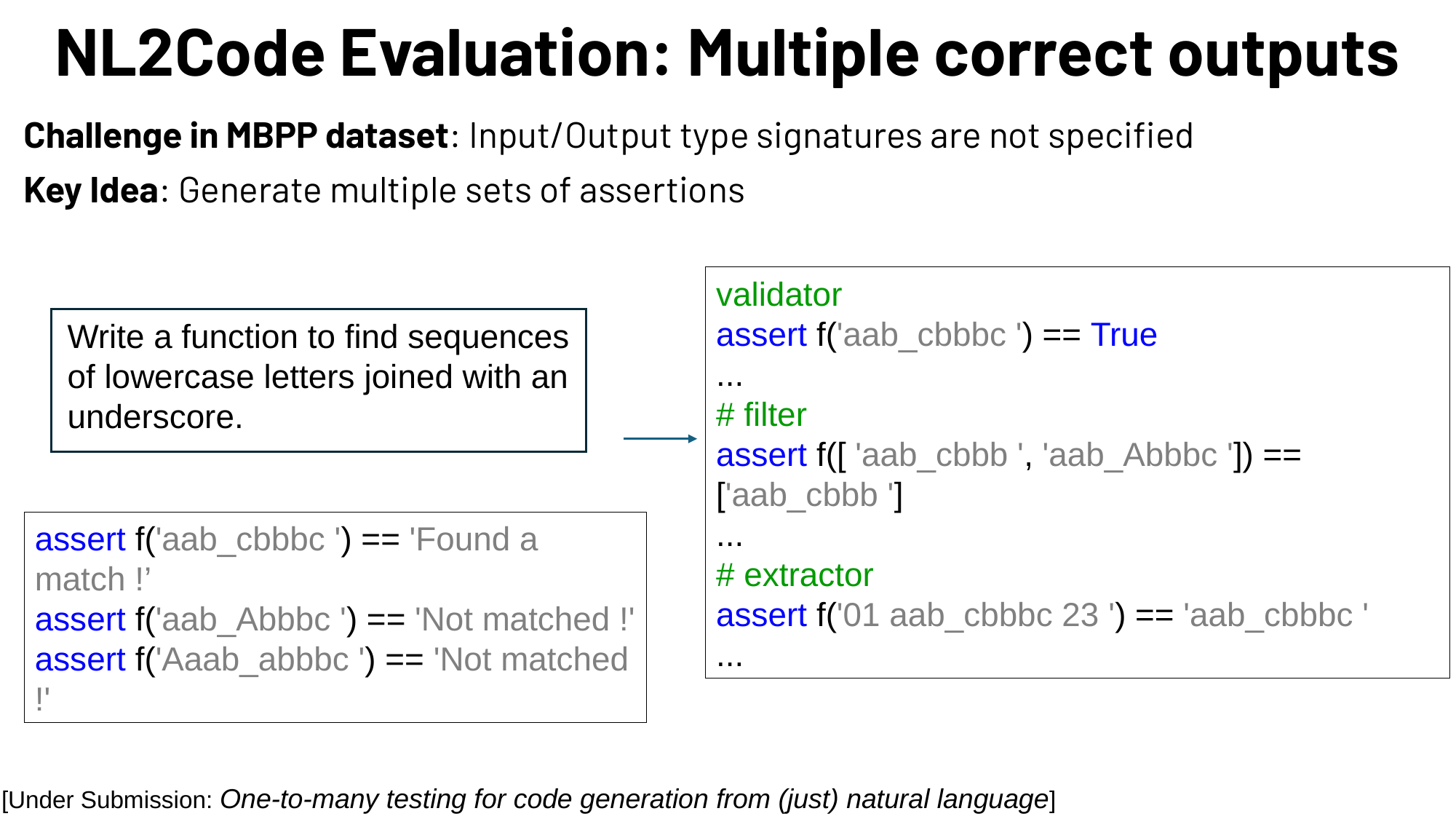

# NL2Code Evaluation: Multiple correct outputs
Challenge in MBPP dataset: Input/Output type signatures are not specified
Key Idea: Generate multiple sets of assertions
validator
assert f('aab_cbbbc ') == True
...
# filter
assert f([ 'aab_cbbb ', 'aab_Abbbc ']) == ['aab_cbbb ']
...
# extractor
assert f('01 aab_cbbbc 23 ') == 'aab_cbbbc '
...

Write a function to find sequences of lowercase letters joined with an underscore.
assert f('aab_cbbbc ') == 'Found a match !’
assert f('aab_Abbbc ') == 'Not matched !'
assert f('Aaab_abbbc ') == 'Not matched !'
[Under Submission: One-to-many testing for code generation from (just) natural language]